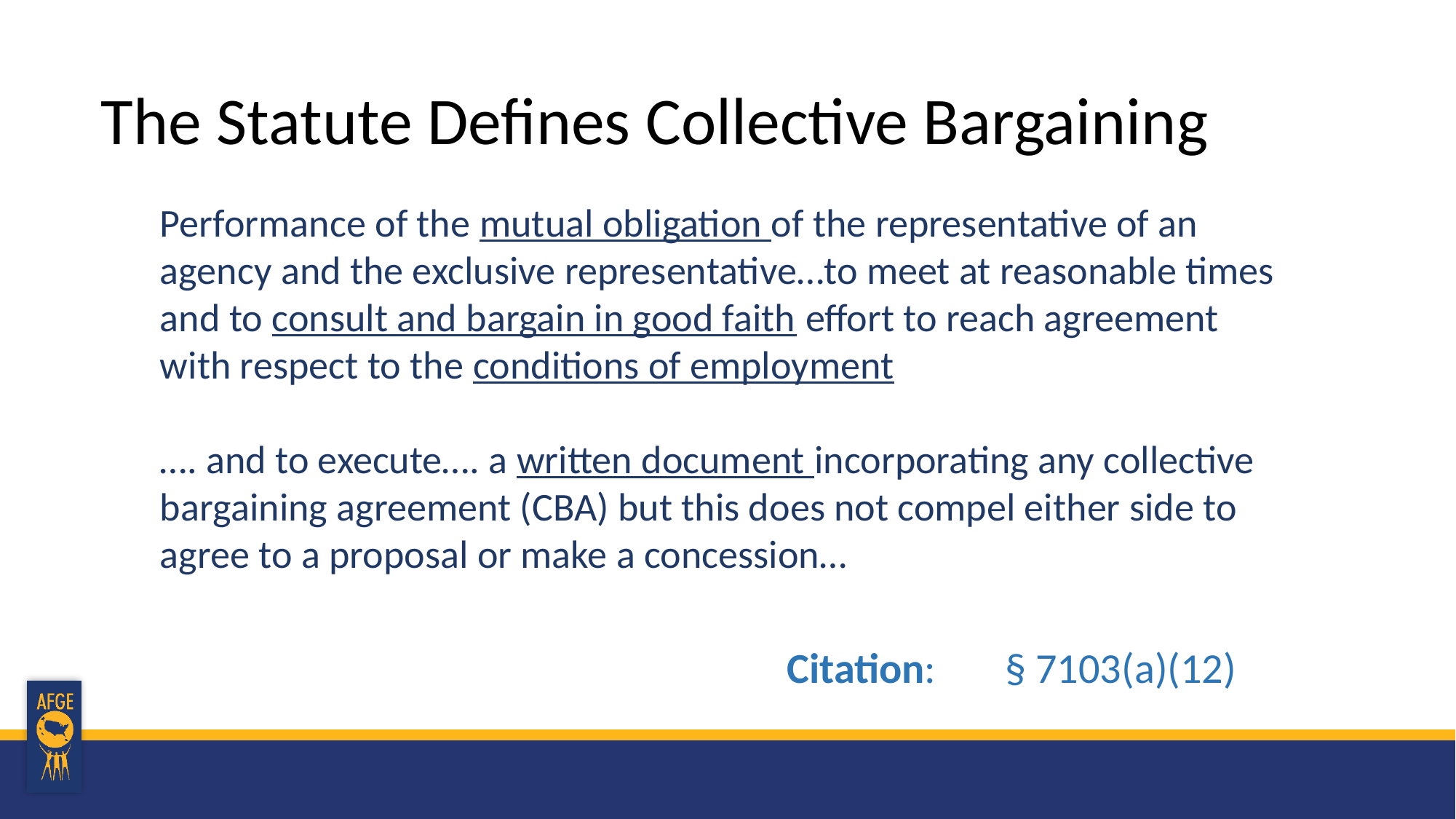

The Statute Defines Collective Bargaining

Performance of the mutual obligation of the representative of an agency and the exclusive representative…to meet at reasonable times and to consult and bargain in good faith effort to reach agreement with respect to the conditions of employment

…. and to execute…. a written document incorporating any collective bargaining agreement (CBA) but this does not compel either side to agree to a proposal or make a concession…
Citation:  	§ 7103(a)(12)